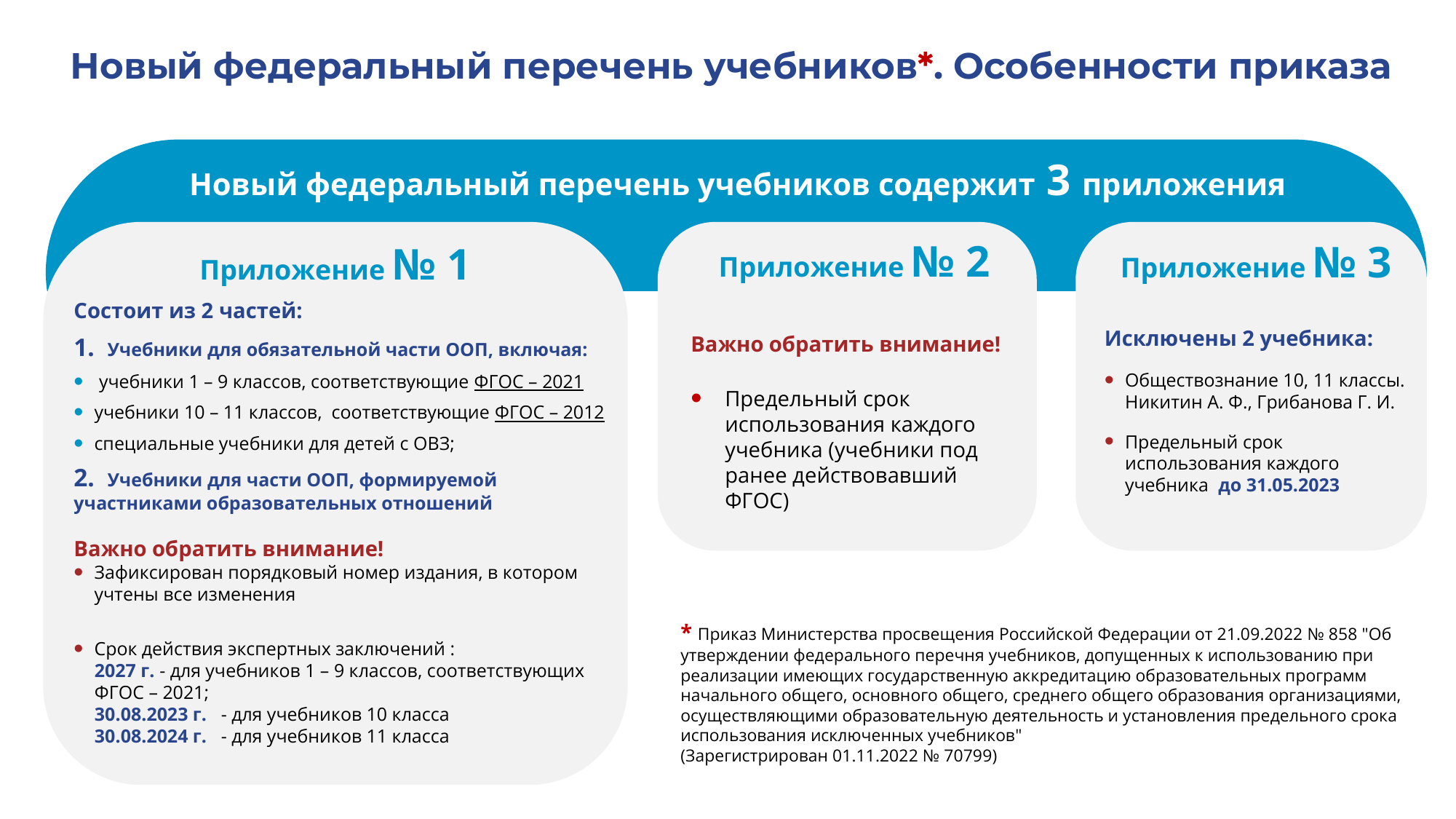

Новый федеральный перечень учебников*. Особенности приказа

Новый федеральный перечень учебников содержит 3 приложения

Приложение № 2
Приложение № 3
Приложение № 1

Состоит из 2 частей:
1.  Учебники для обязательной части ООП, включая:
 учебники 1 – 9 классов, соответствующие ФГОС – 2021
учебники 10 – 11 классов,  соответствующие ФГОС – 2012
специальные учебники для детей с ОВЗ;
2.  Учебники для части ООП, формируемой участниками образовательных отношений
Важно обратить внимание!
Зафиксирован порядковый номер издания, в котором учтены все изменения

Срок действия экспертных заключений :
2027 г. - для учебников 1 – 9 классов, соответствующих ФГОС – 2021;
30.08.2023 г.   - для учебников 10 класса
30.08.2024 г.   - для учебников 11 класса

Исключены 2 учебника:
Обществознание 10, 11 классы. Никитин А. Ф., Грибанова Г. И.
Предельный срок использования каждого учебника  до 31.05.2023

Важно обратить внимание!

Предельный срок использования каждого учебника (учебники под ранее действовавший ФГОС)

* Приказ Министерства просвещения Российской Федерации от 21.09.2022 № 858 "Об утверждении федерального перечня учебников, допущенных к использованию при реализации имеющих государственную аккредитацию образовательных программ начального общего, основного общего, среднего общего образования организациями, осуществляющими образовательную деятельность и установления предельного срока использования исключенных учебников"
(Зарегистрирован 01.11.2022 № 70799)